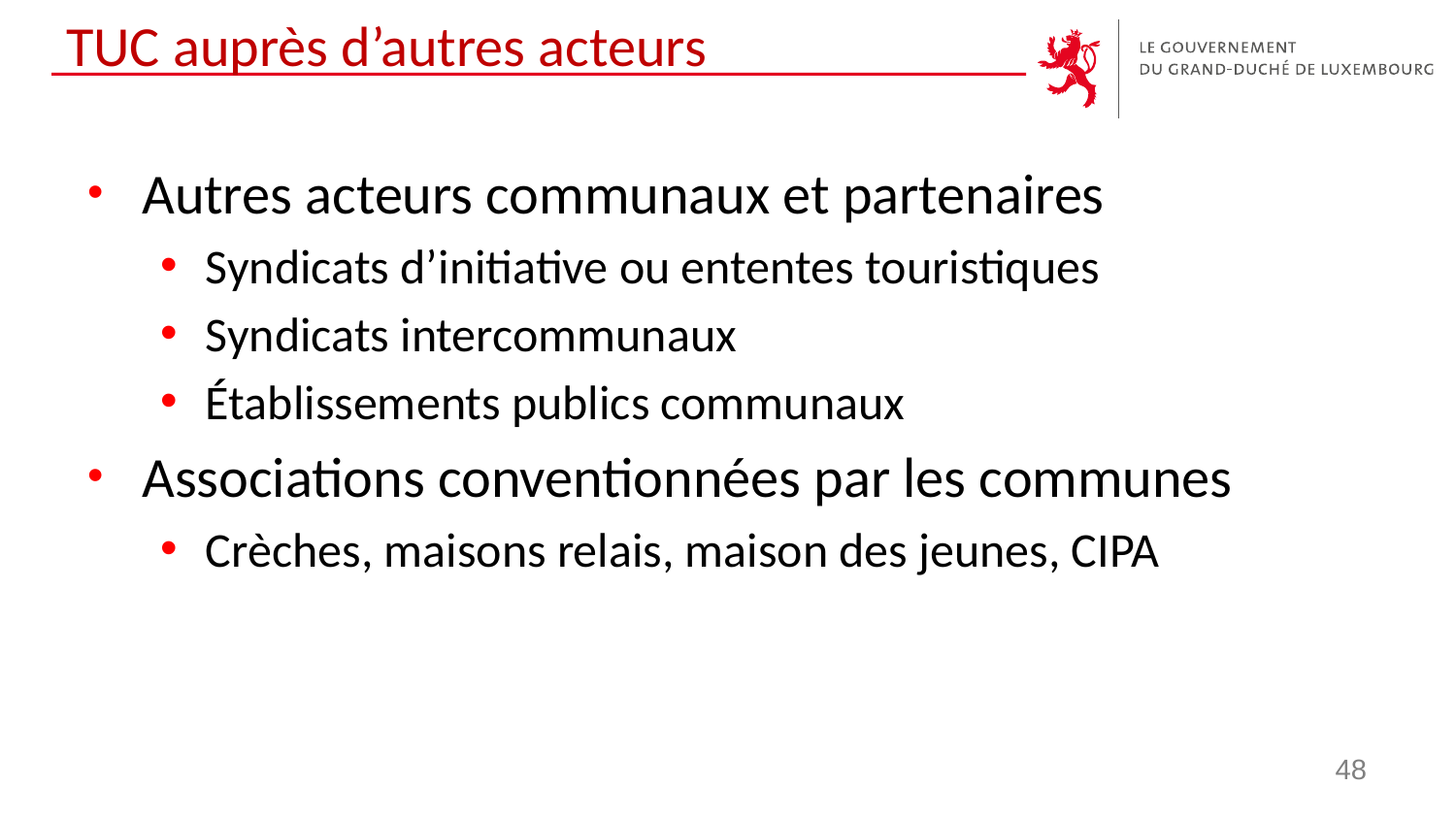

# TUC auprès d’autres acteurs
Autres acteurs communaux et partenaires
Syndicats d’initiative ou ententes touristiques
Syndicats intercommunaux
Établissements publics communaux
Associations conventionnées par les communes
Crèches, maisons relais, maison des jeunes, CIPA

48